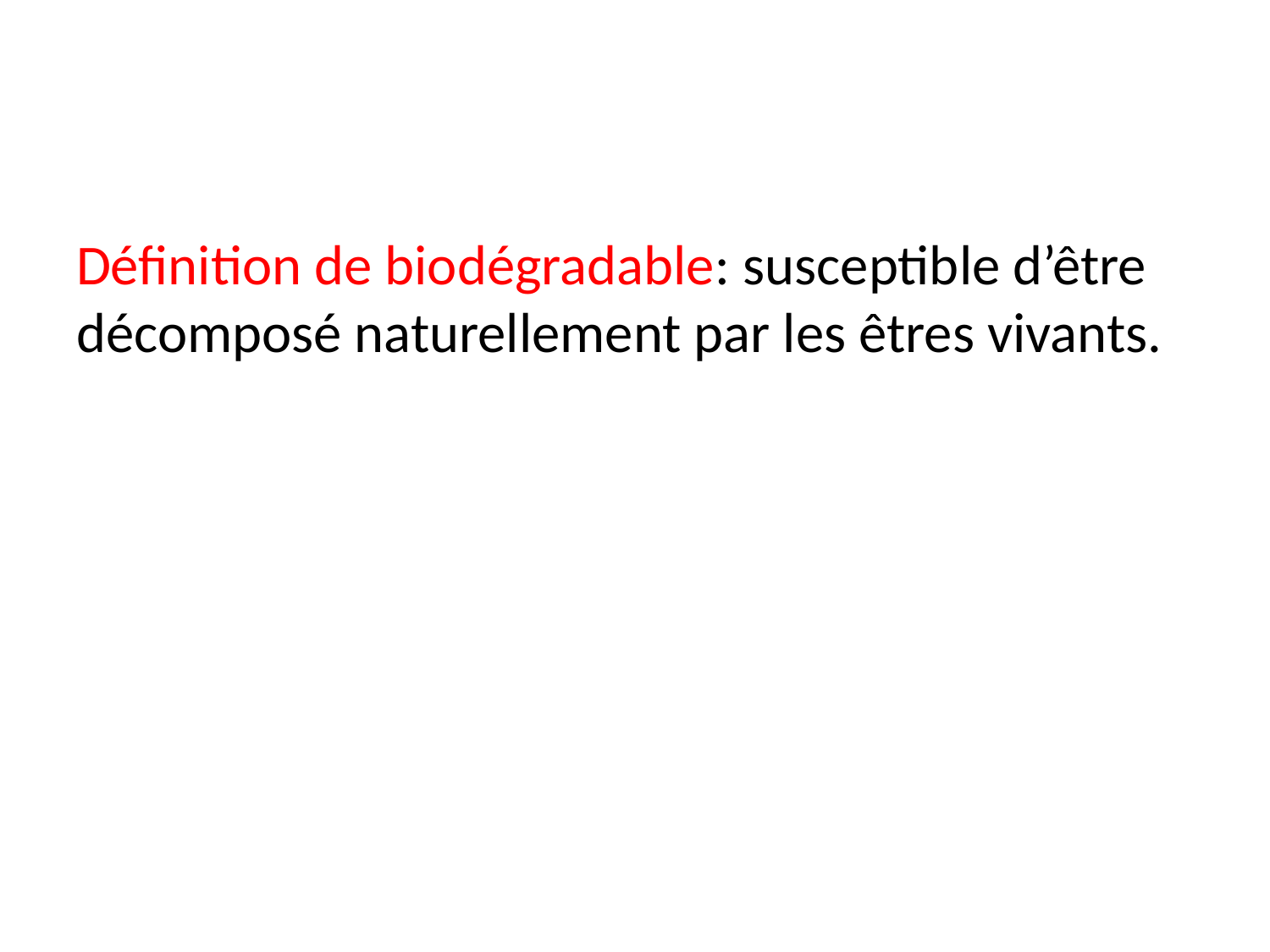

Définition de biodégradable: susceptible d’être décomposé naturellement par les êtres vivants.